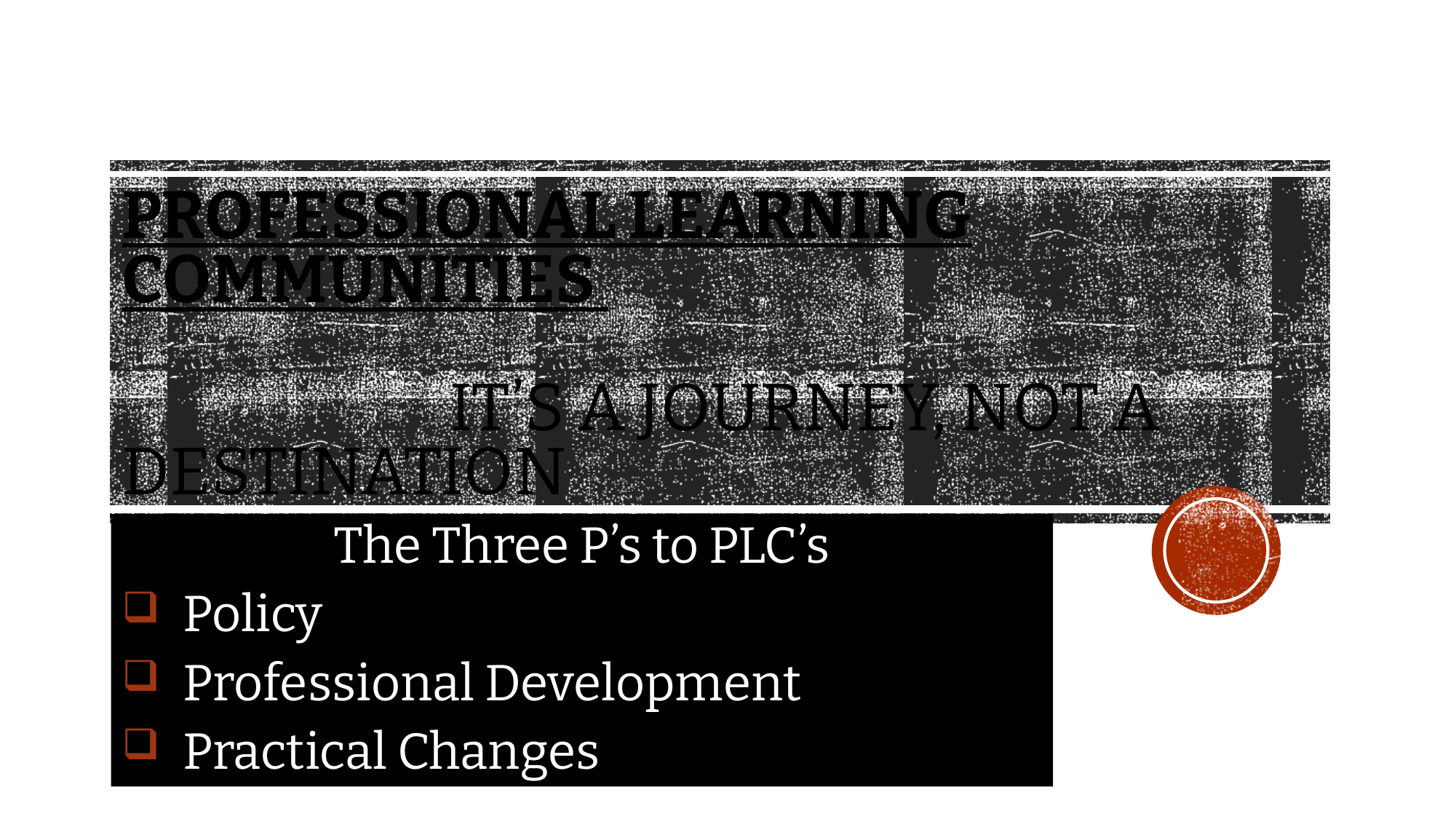

# Professional learning communities It’s a Journey, Not a destination
The Three P’s to PLC’s
Policy
Professional Development
Practical Changes